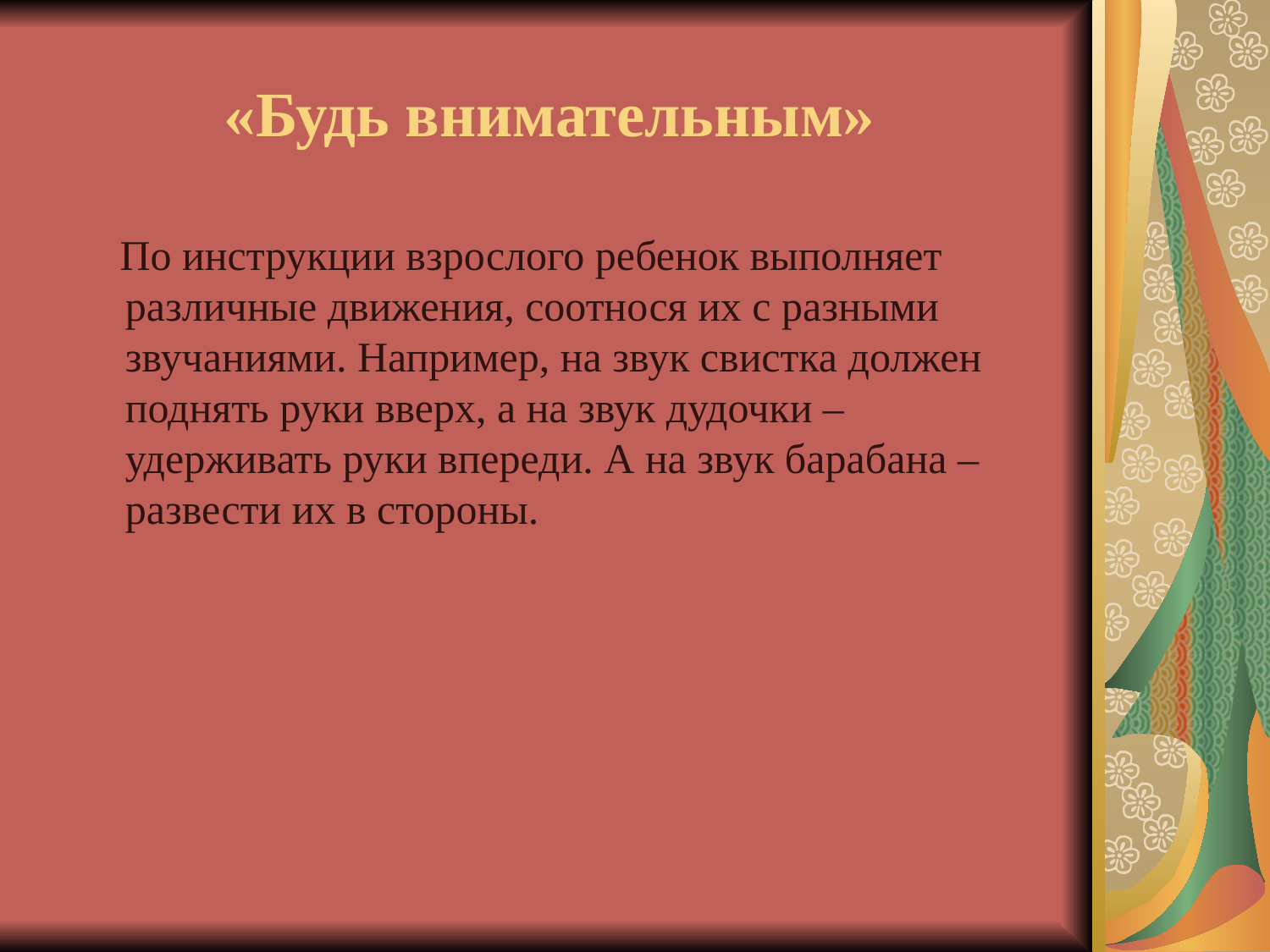

# «Будь внимательным»
    По инструкции взрослого ребенок выполняет различные движения, соотнося их с разными звучаниями. Например, на звук свистка должен поднять руки вверх, а на звук дудочки – удерживать руки впереди. А на звук барабана – развести их в стороны.